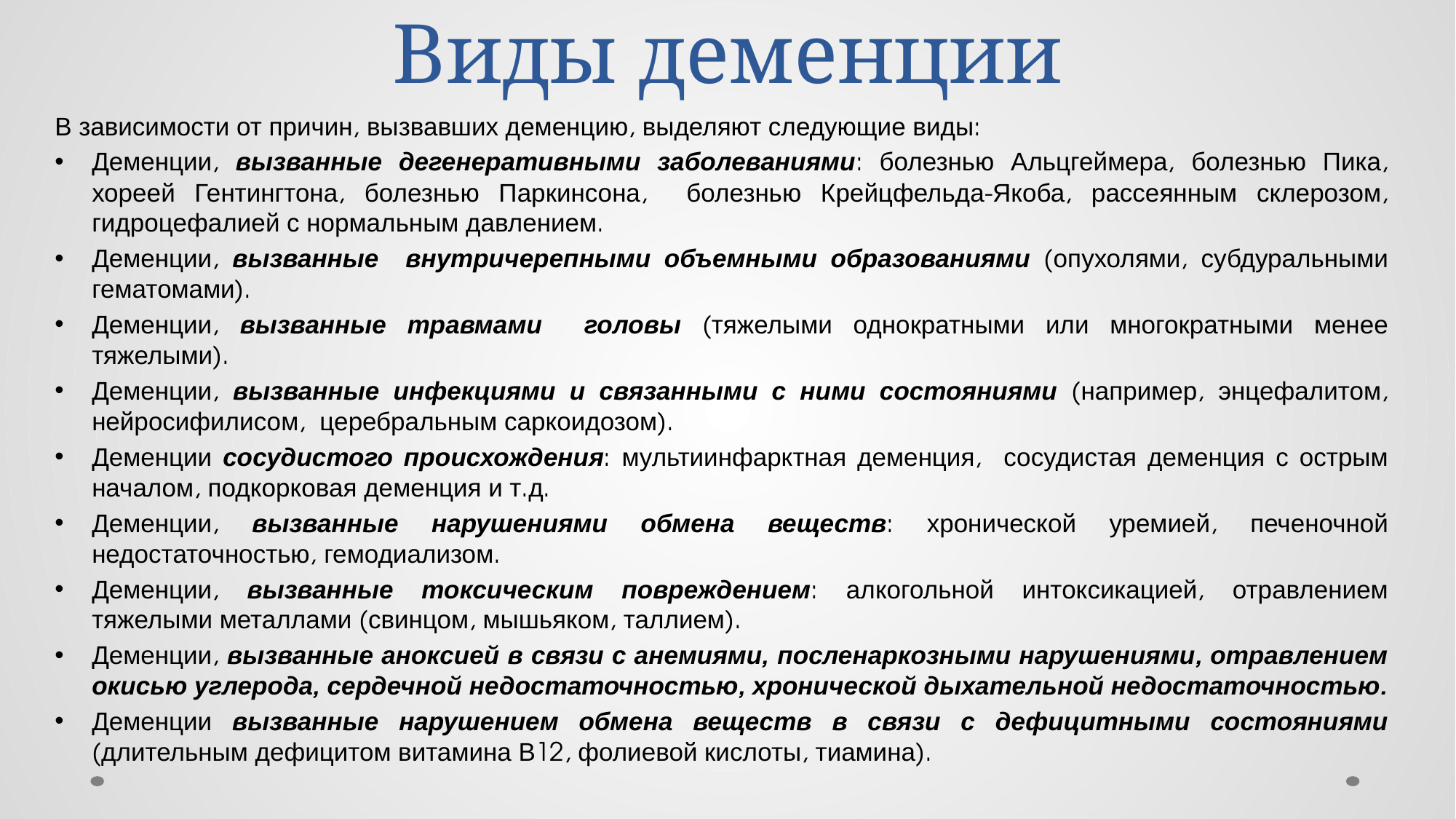

# Виды деменции
В зависимости от причин, вызвавших деменцию, выделяют следующие виды:
Деменции, вызванные дегенеративными заболеваниями: болезнью Альцгеймера, болезнью Пика, хореей Гентингтона, болезнью Паркинсона,  болезнью Крейцфельда-Якоба, рассеянным склерозом, гидроцефалией с нормальным давлением.
Деменции, вызванные  внутричерепными объемными образованиями (опухолями, субдуральными гематомами).
Деменции, вызванные травмами  головы (тяжелыми однократными или многократными менее тяжелыми).
Деменции, вызванные инфекциями и связанными с ними состояниями (например, энцефалитом, нейросифилисом,  церебральным саркоидозом).
Деменции сосудистого происхождения: мультиинфарктная деменция,  сосудистая деменция с острым началом, подкорковая деменция и т.д.
Деменции, вызванные нарушениями обмена веществ: хронической уремией, печеночной недостаточностью, гемодиализом.
Деменции, вызванные токсическим повреждением: алкогольной интоксикацией, отравлением тяжелыми металлами (свинцом, мышьяком, таллием).
Деменции, вызванные аноксией в связи с анемиями, посленаркозными нарушениями, отравлением окисью углерода, сердечной недостаточностью, хронической дыхательной недостаточностью.
Деменции вызванные нарушением обмена веществ в связи с дефицитными состояниями (длительным дефицитом витамина В12, фолиевой кислоты, тиамина).